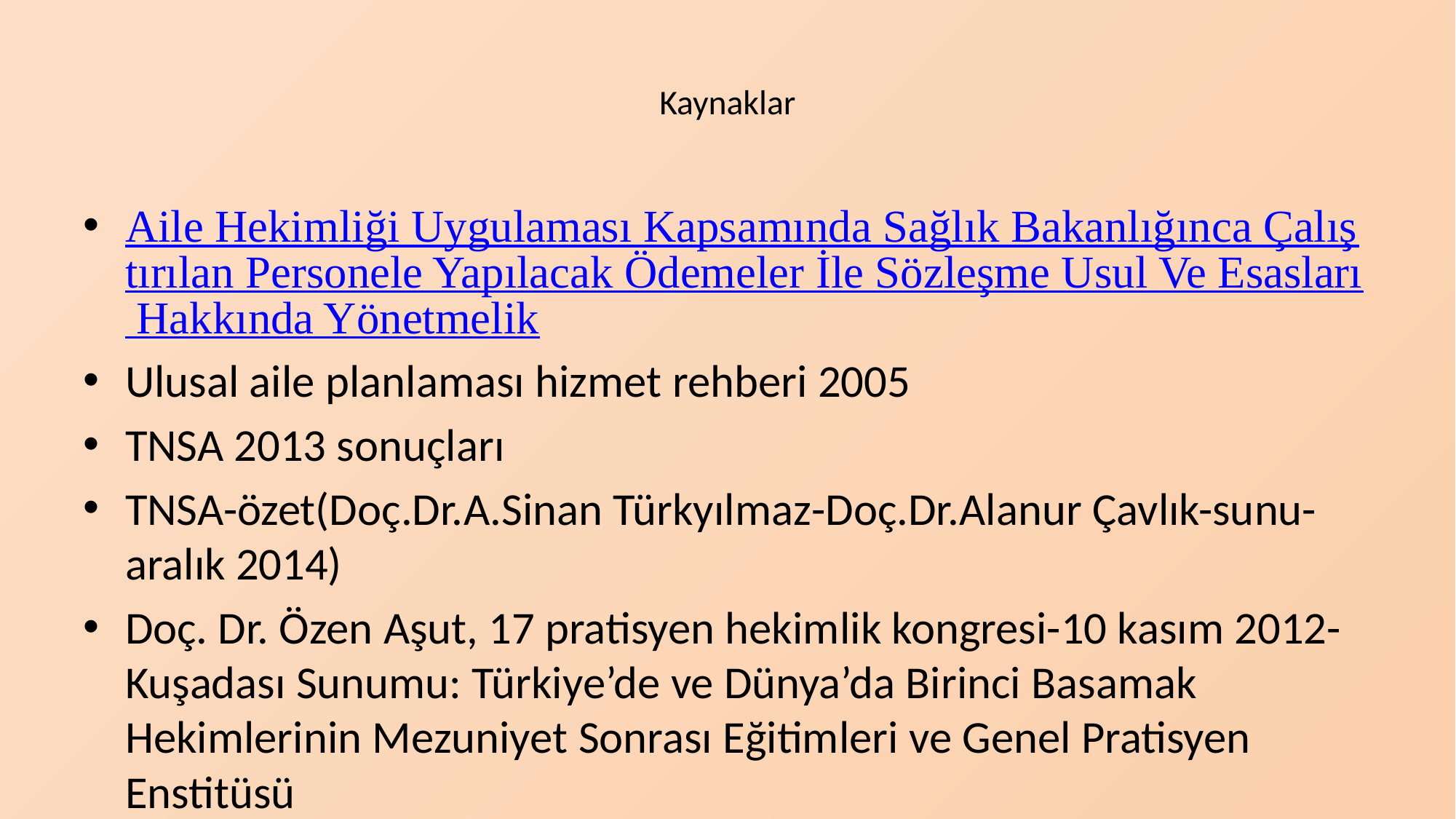

# Kaynaklar
Aile Hekimliği Uygulaması Kapsamında Sağlık Bakanlığınca Çalıştırılan Personele Yapılacak Ödemeler İle Sözleşme Usul Ve Esasları Hakkında Yönetmelik
Ulusal aile planlaması hizmet rehberi 2005
TNSA 2013 sonuçları
TNSA-özet(Doç.Dr.A.Sinan Türkyılmaz-Doç.Dr.Alanur Çavlık-sunu-aralık 2014)
Doç. Dr. Özen Aşut, 17 pratisyen hekimlik kongresi-10 kasım 2012-Kuşadası Sunumu: Türkiye’de ve Dünya’da Birinci Basamak Hekimlerinin Mezuniyet Sonrası Eğitimleri ve Genel Pratisyen  Enstitüsü